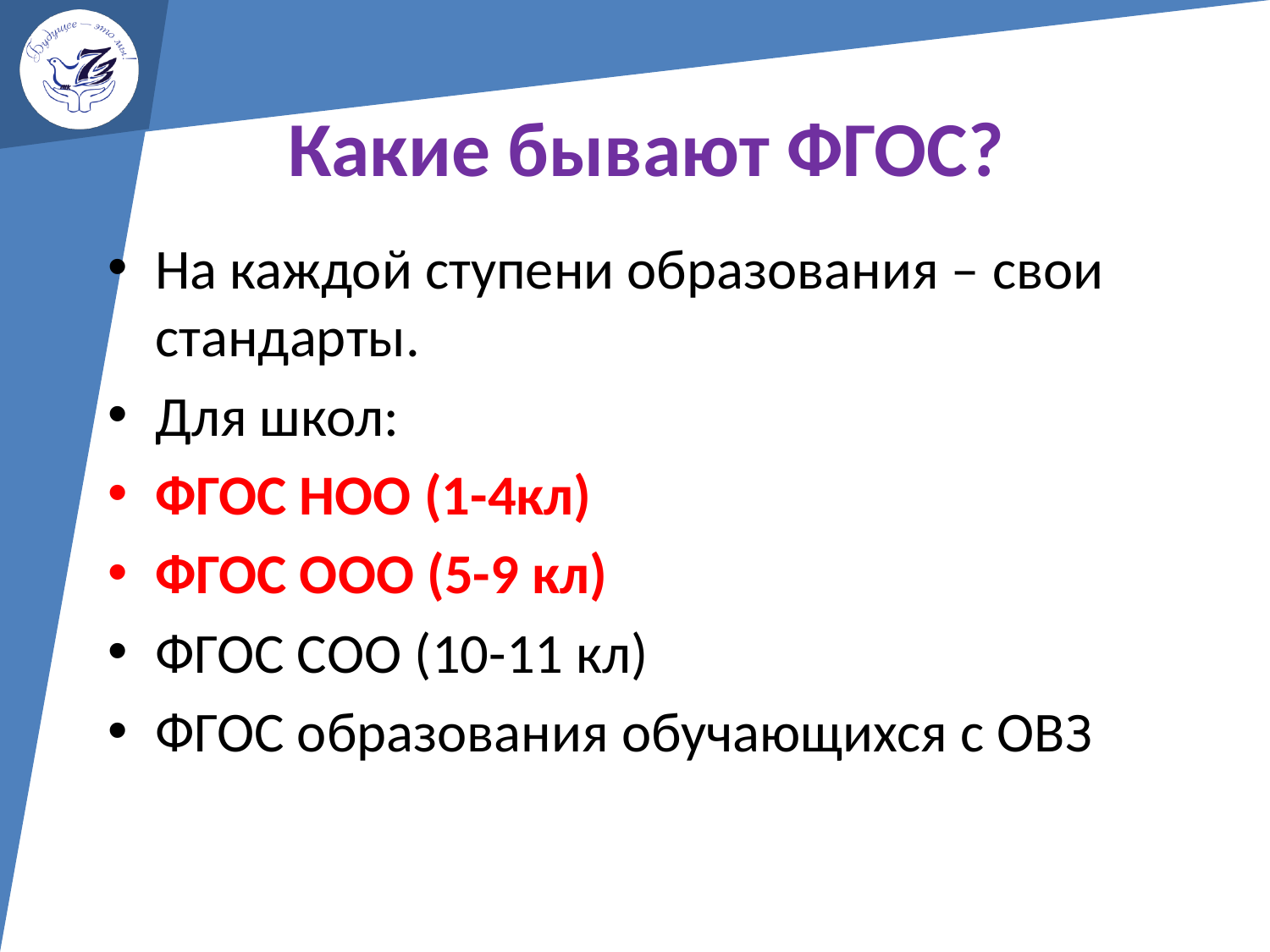

# Какие бывают ФГОС?
На каждой ступени образования – свои стандарты.
Для школ:
ФГОС НОО (1-4кл)
ФГОС ООО (5-9 кл)
ФГОС СОО (10-11 кл)
ФГОС образования обучающихся с ОВЗ